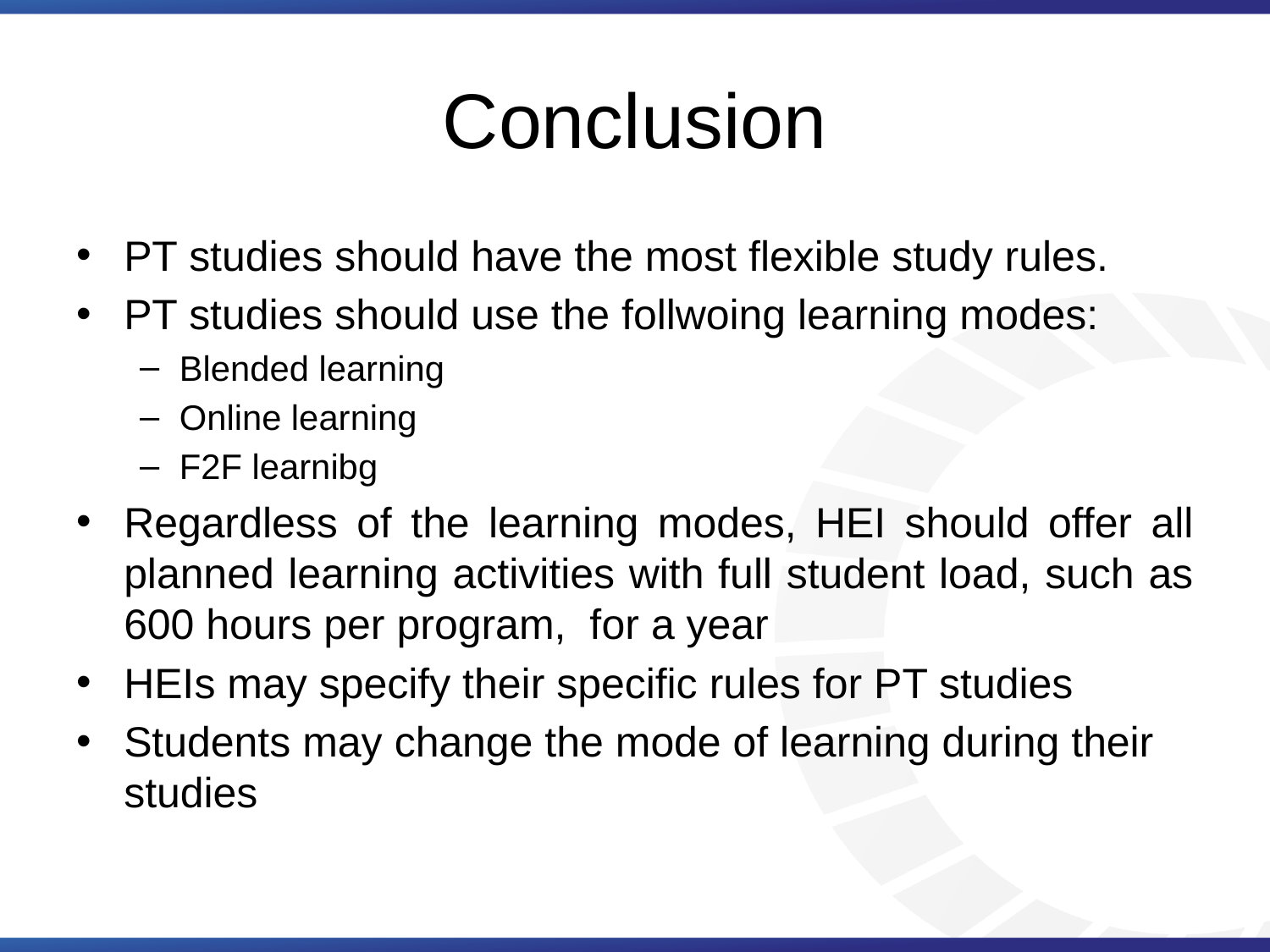

# Conclusion
PT studies should have the most flexible study rules.
PT studies should use the follwoing learning modes:
Blended learning
Online learning
F2F learnibg
Regardless of the learning modes, HEI should offer all planned learning activities with full student load, such as 600 hours per program,  for a year
HEIs may specify their specific rules for PT studies
Students may change the mode of learning during their studies